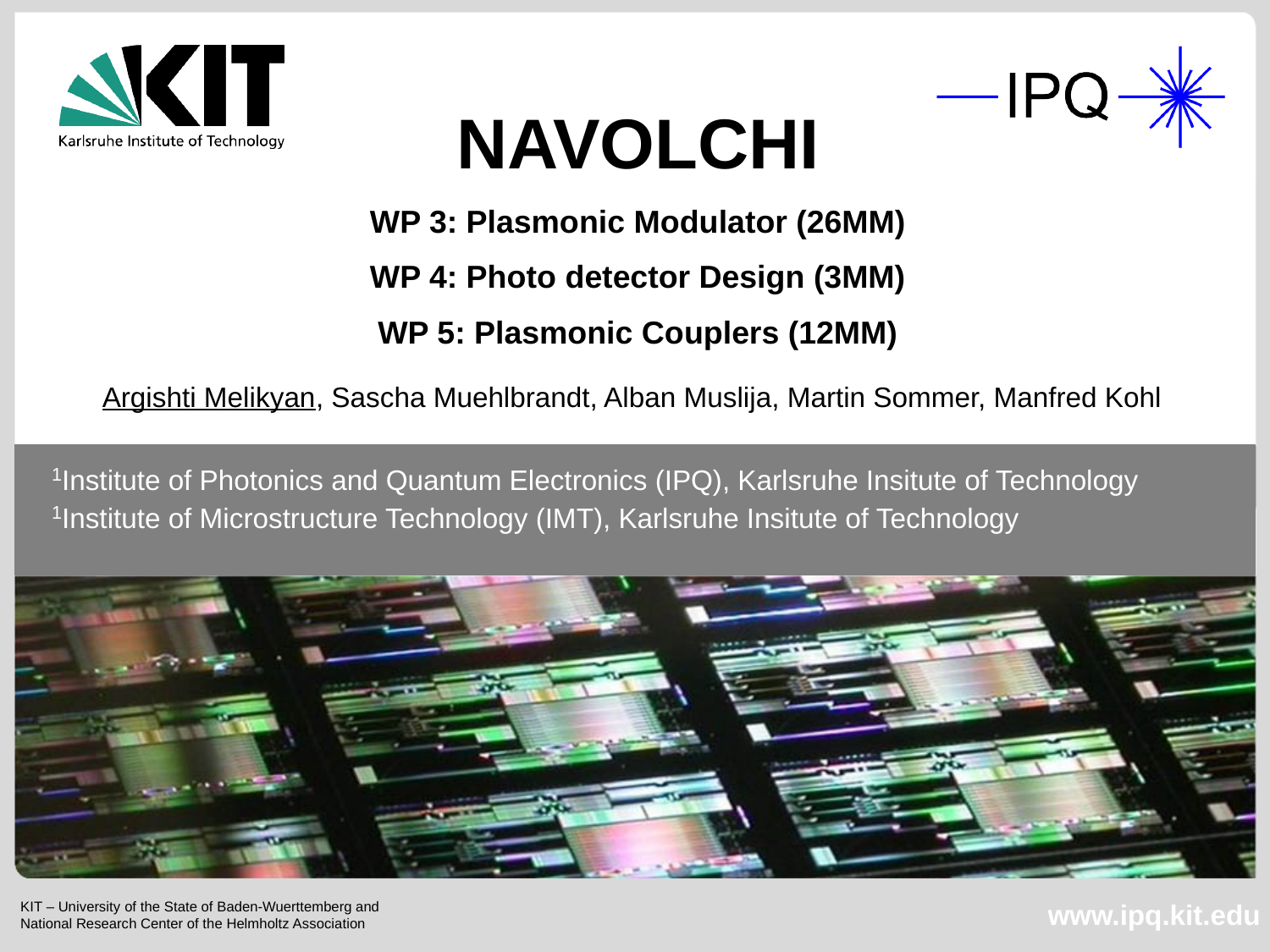

NAVOLCHI
WP 3: Plasmonic Modulator (26MM)
WP 4: Photo detector Design (3MM)
WP 5: Plasmonic Couplers (12MM)
Argishti Melikyan, Sascha Muehlbrandt, Alban Muslija, Martin Sommer, Manfred Kohl
1Institute of Photonics and Quantum Electronics (IPQ), Karlsruhe Insitute of Technology
1Institute of Microstructure Technology (IMT), Karlsruhe Insitute of Technology